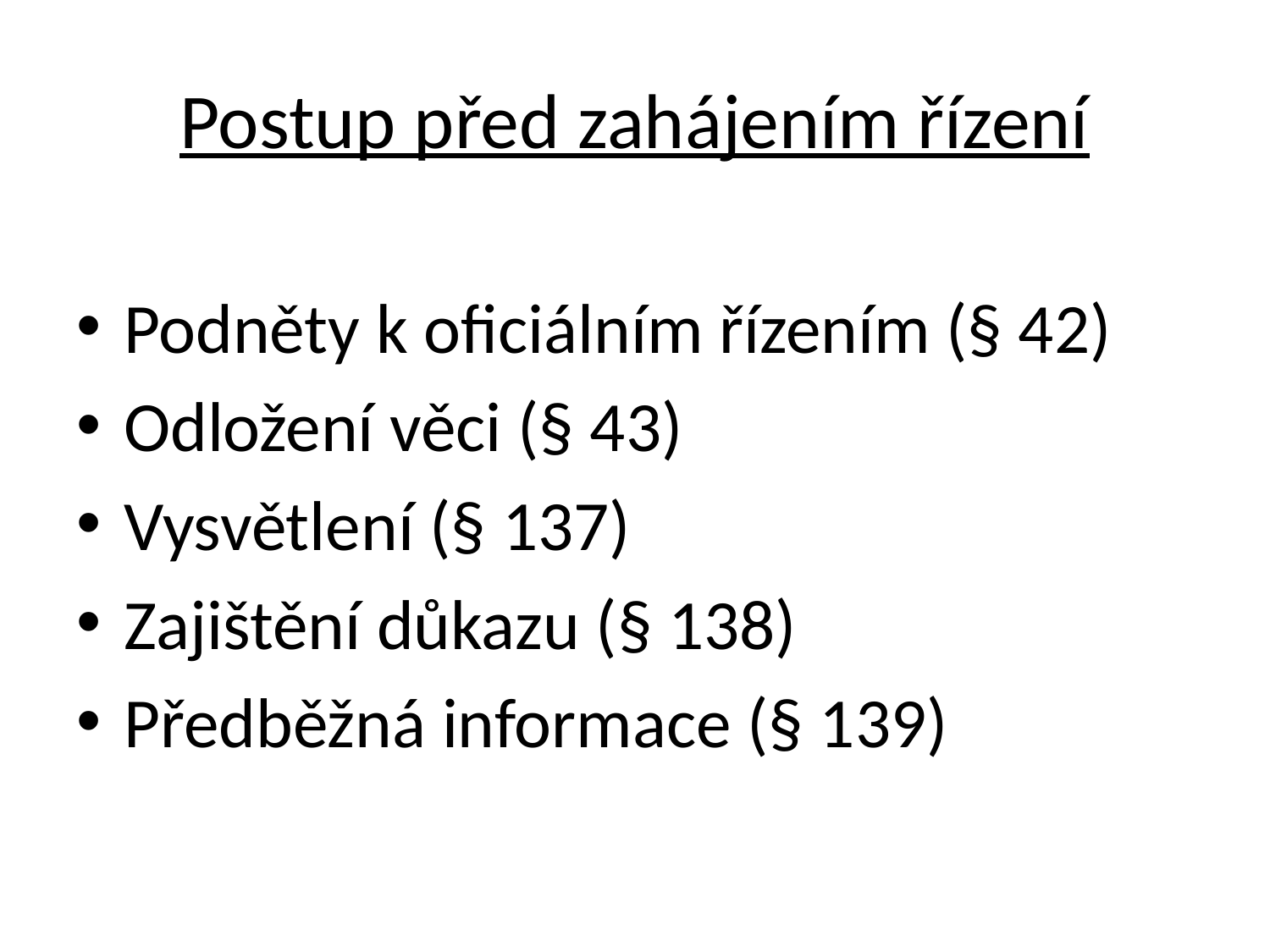

# Postup před zahájením řízení
Podněty k oficiálním řízením (§ 42)
Odložení věci (§ 43)
Vysvětlení (§ 137)
Zajištění důkazu (§ 138)
Předběžná informace (§ 139)